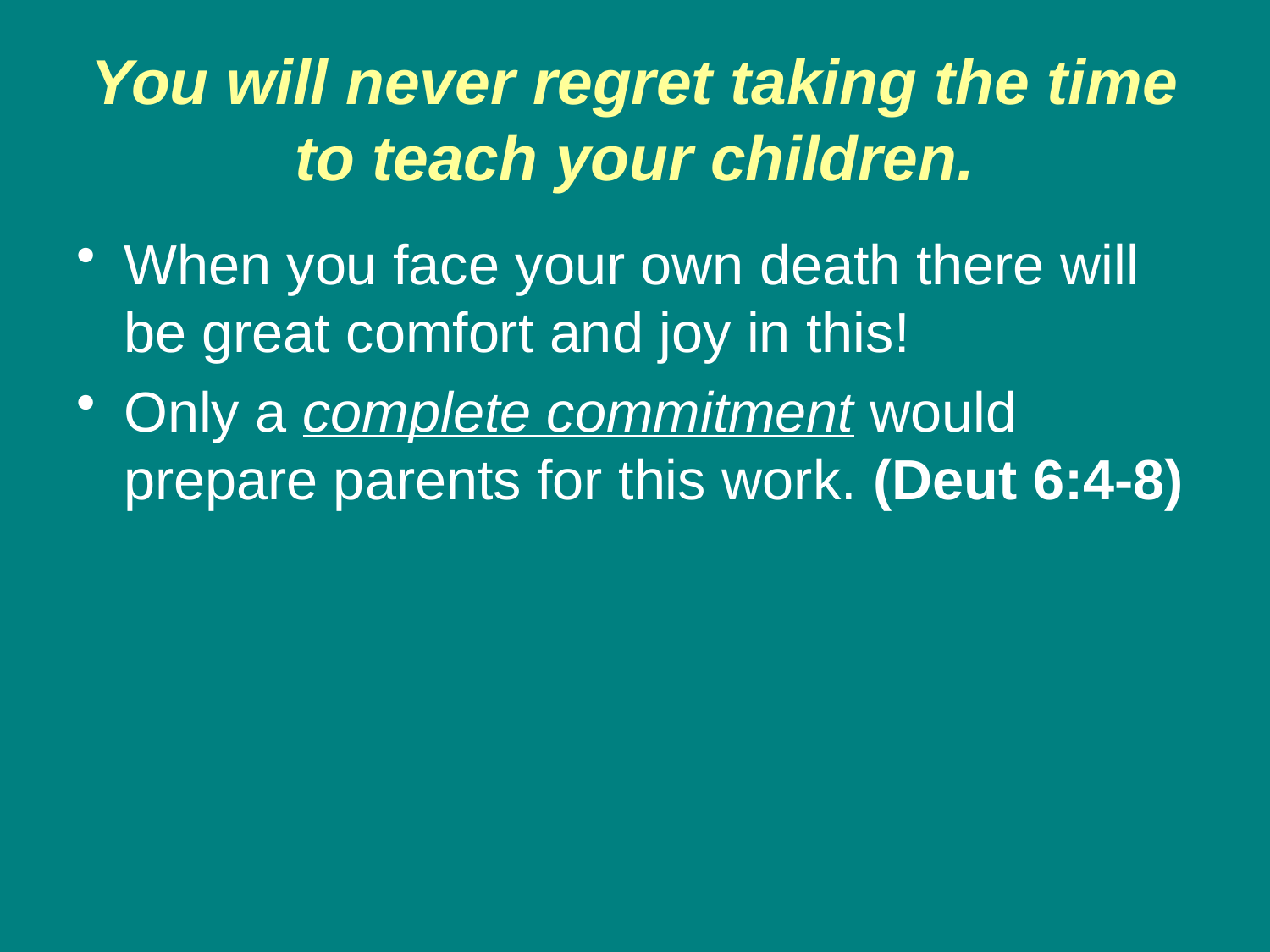

# You will never regret taking the time to teach your children.
When you face your own death there will be great comfort and joy in this!
Only a complete commitment would prepare parents for this work. (Deut 6:4-8)